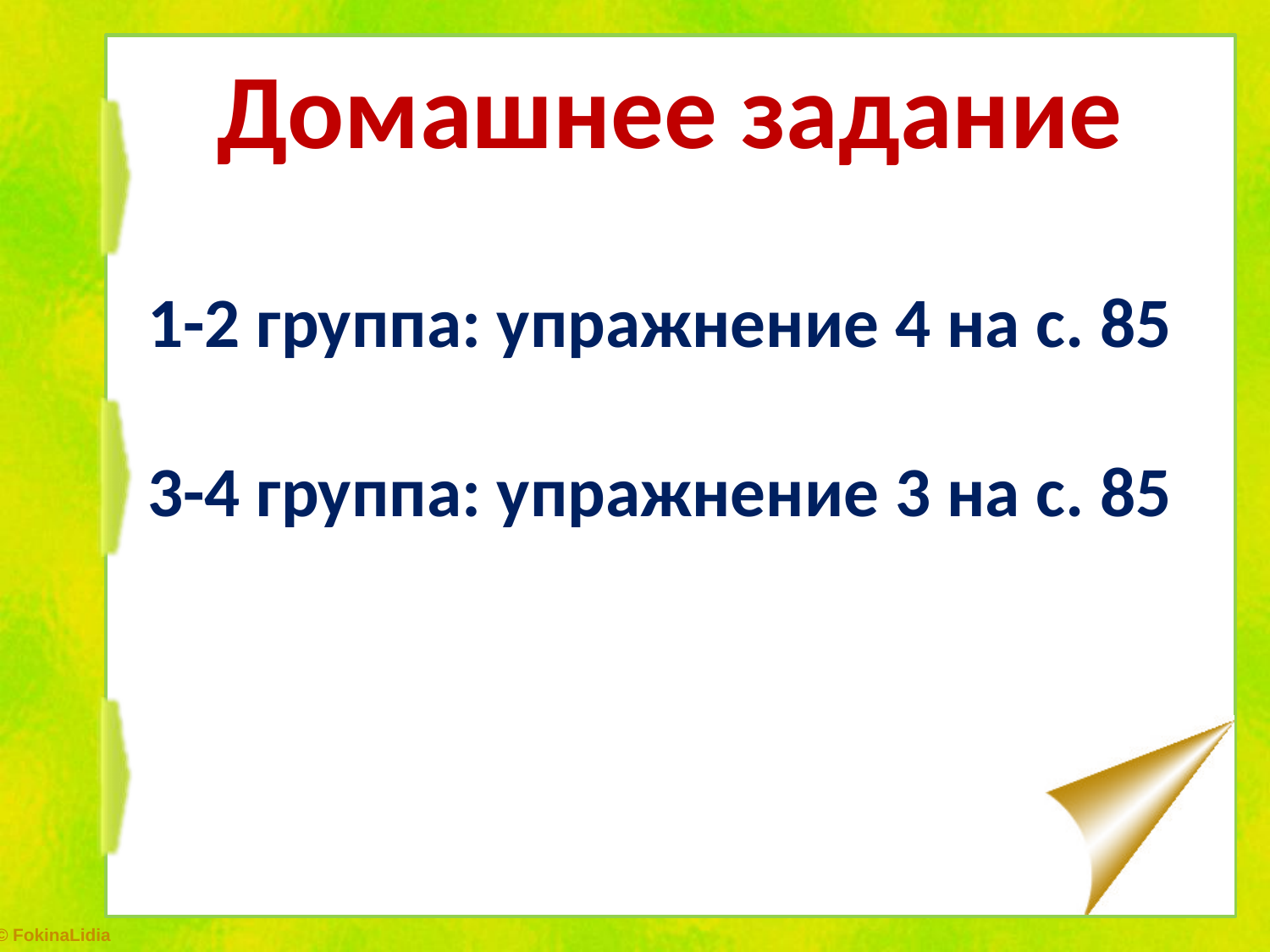

# Домашнее задание

1-2 группа: упражнение 4 на с. 85

3-4 группа: упражнение 3 на с. 85